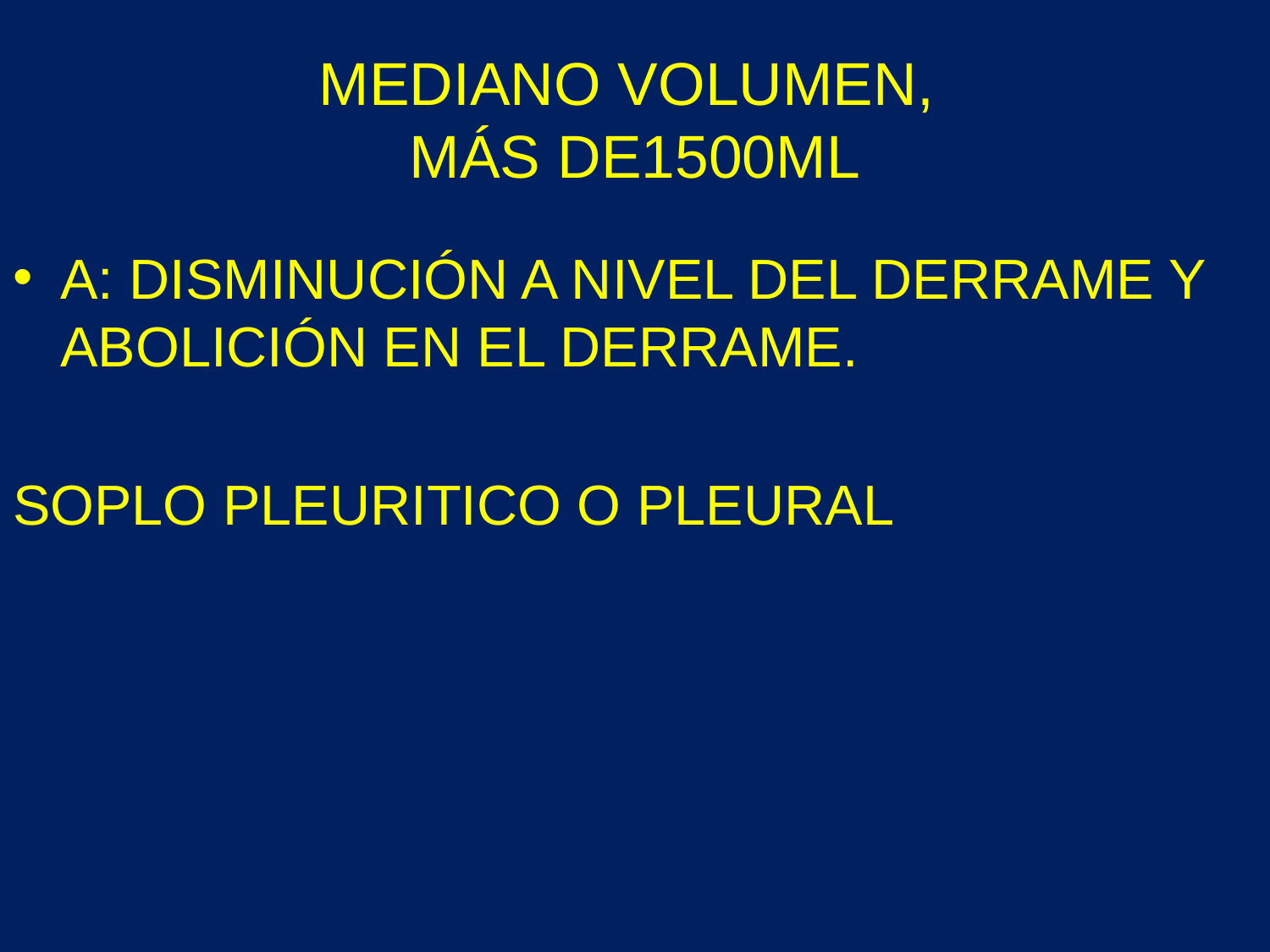

# MEDIANO VOLUMEN, MÁS DE1500ML
A: DISMINUCIÓN A NIVEL DEL DERRAME Y ABOLICIÓN EN EL DERRAME.

SOPLO PLEURITICO O PLEURAL